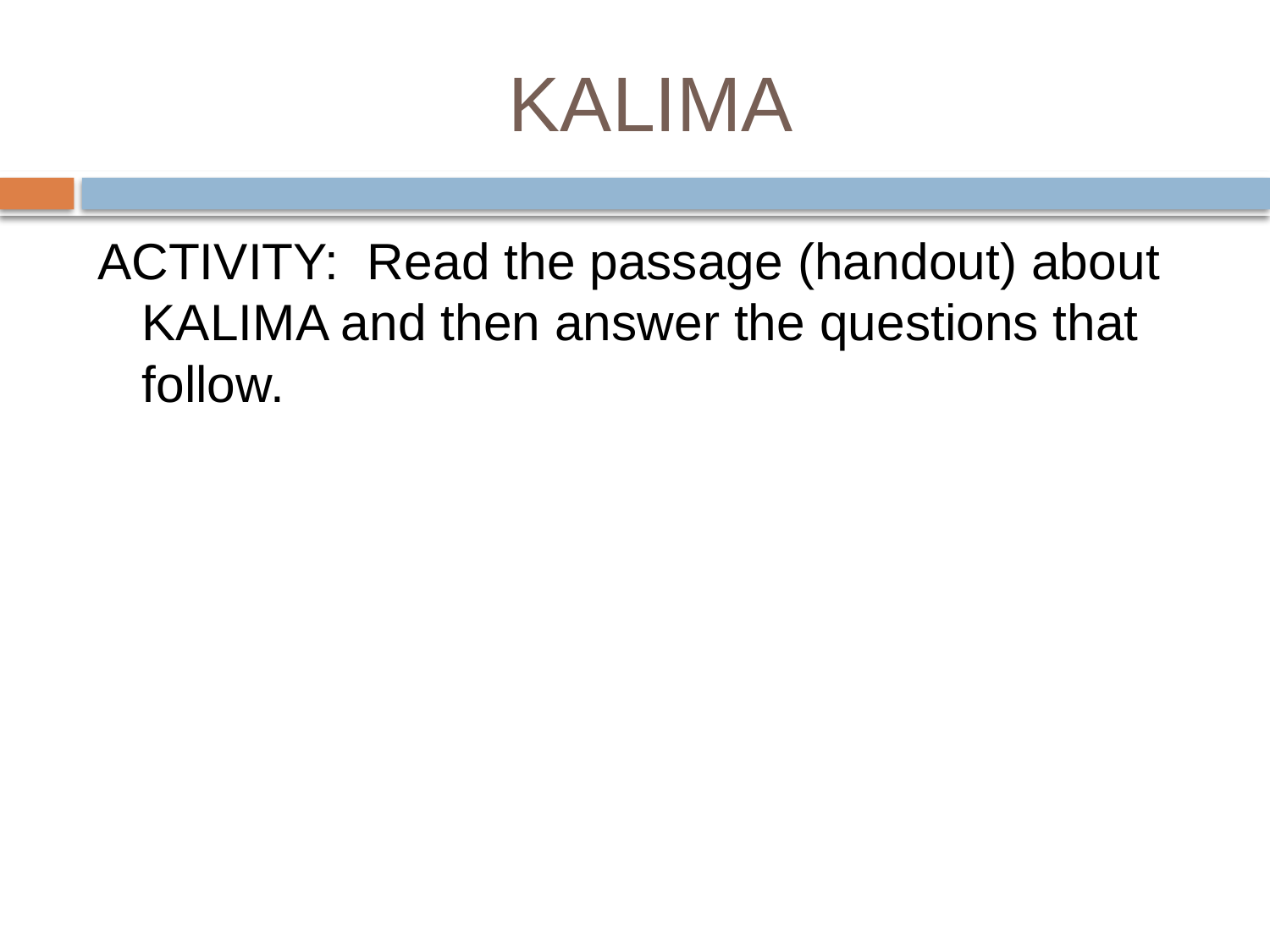

# KALIMA
ACTIVITY:  Read the passage (handout) about KALIMA and then answer the questions that follow.